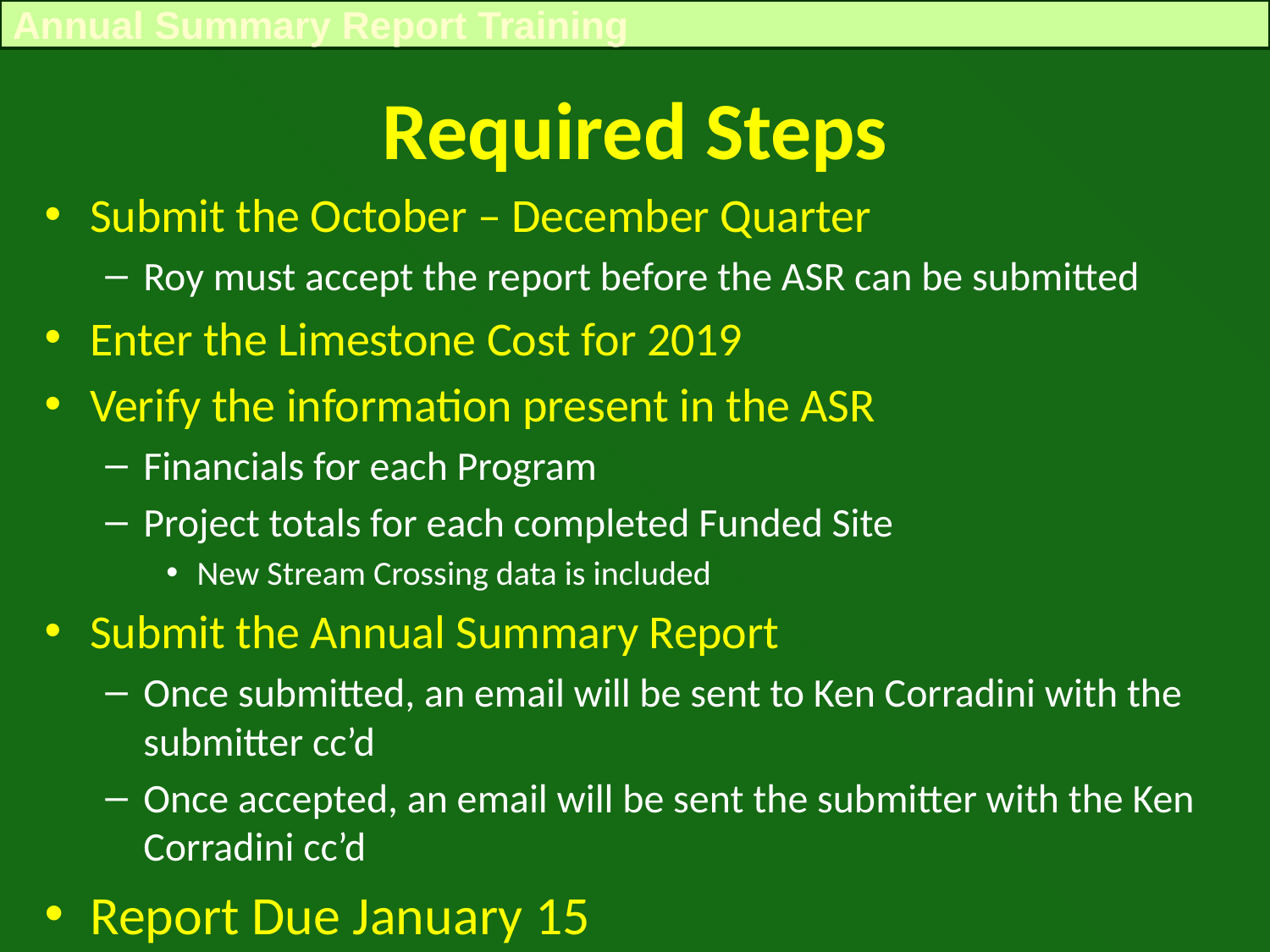

Annual Summary Report Training

Required Steps
Submit the October – December Quarter
Roy must accept the report before the ASR can be submitted
Enter the Limestone Cost for 2019
Verify the information present in the ASR
Financials for each Program
Project totals for each completed Funded Site
New Stream Crossing data is included
Submit the Annual Summary Report
Once submitted, an email will be sent to Ken Corradini with the submitter cc’d
Once accepted, an email will be sent the submitter with the Ken Corradini cc’d
Report Due January 15